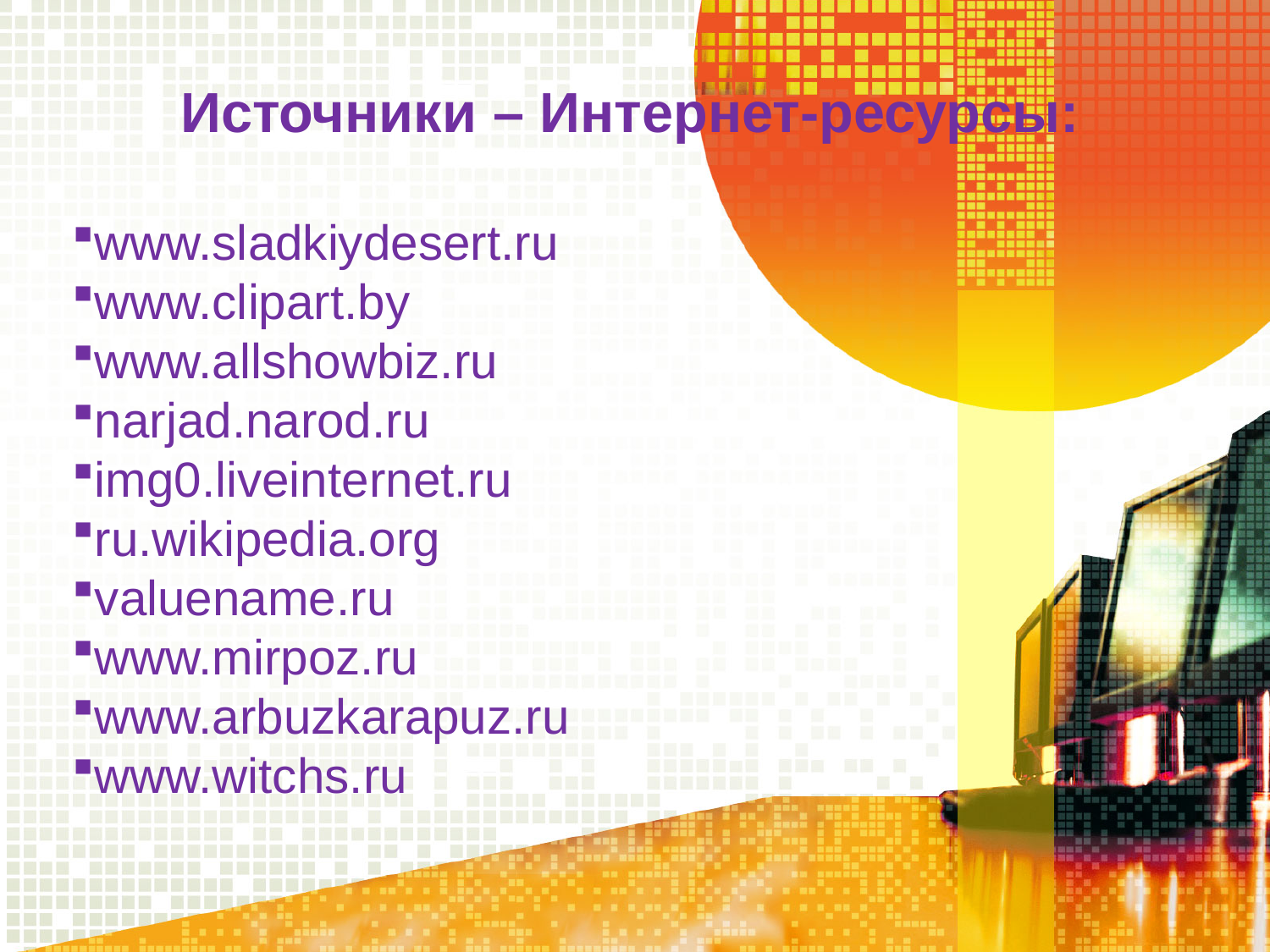

Источники – Интернет-ресурсы:

www.sladkiydesert.ru
www.clipart.by
www.allshowbiz.ru
narjad.narod.ru
img0.liveinternet.ru
ru.wikipedia.org
valuename.ru
www.mirpoz.ru
www.arbuzkarapuz.ru
www.witchs.ru